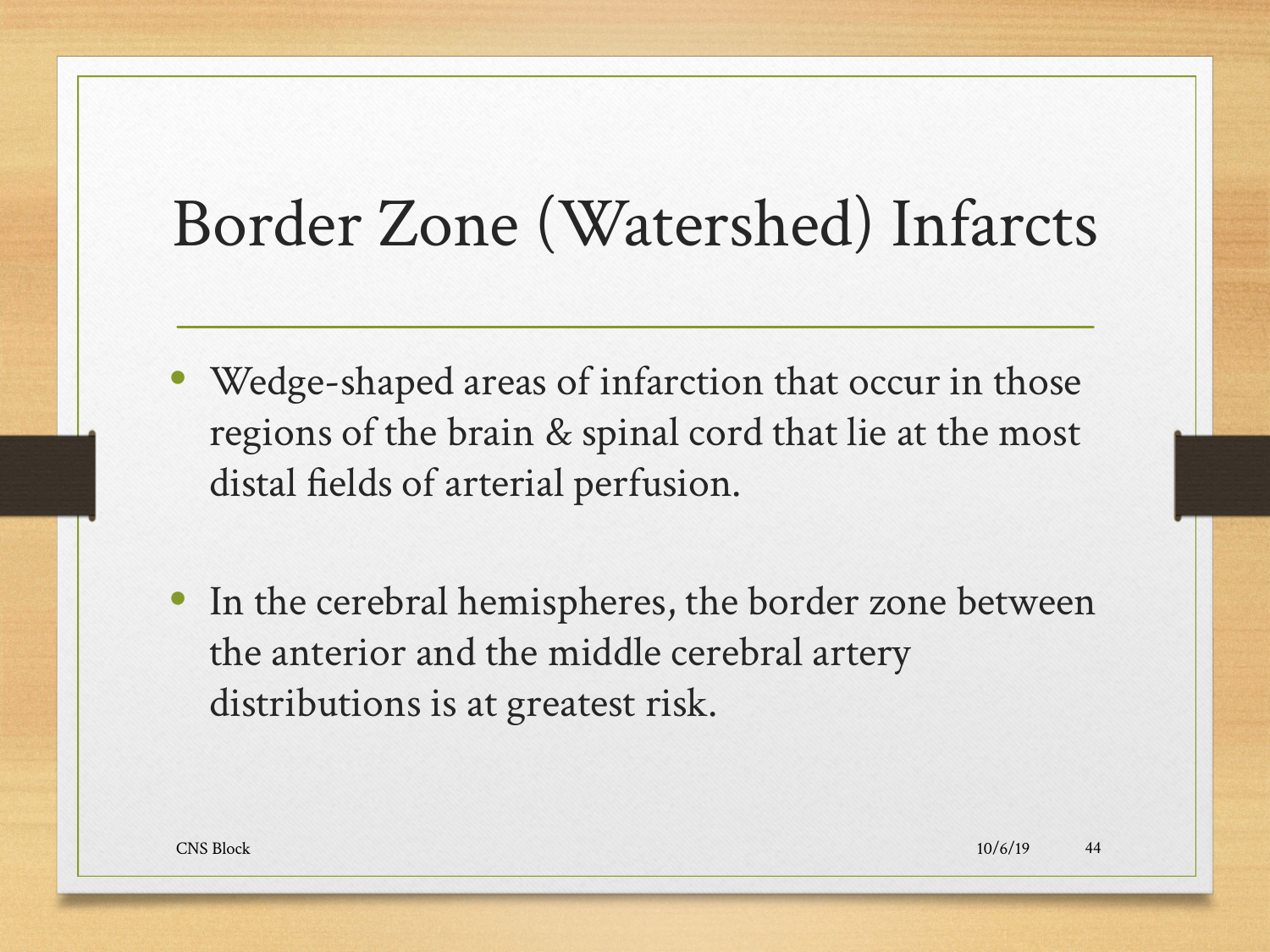

Border Zone (Watershed) Infarcts
Wedge-shaped areas of infarction that occur in those regions of the brain & spinal cord that lie at the most distal fields of arterial perfusion.

In the cerebral hemispheres, the border zone between the anterior and the middle cerebral artery distributions is at greatest risk.
CNS Block
10/6/19
44